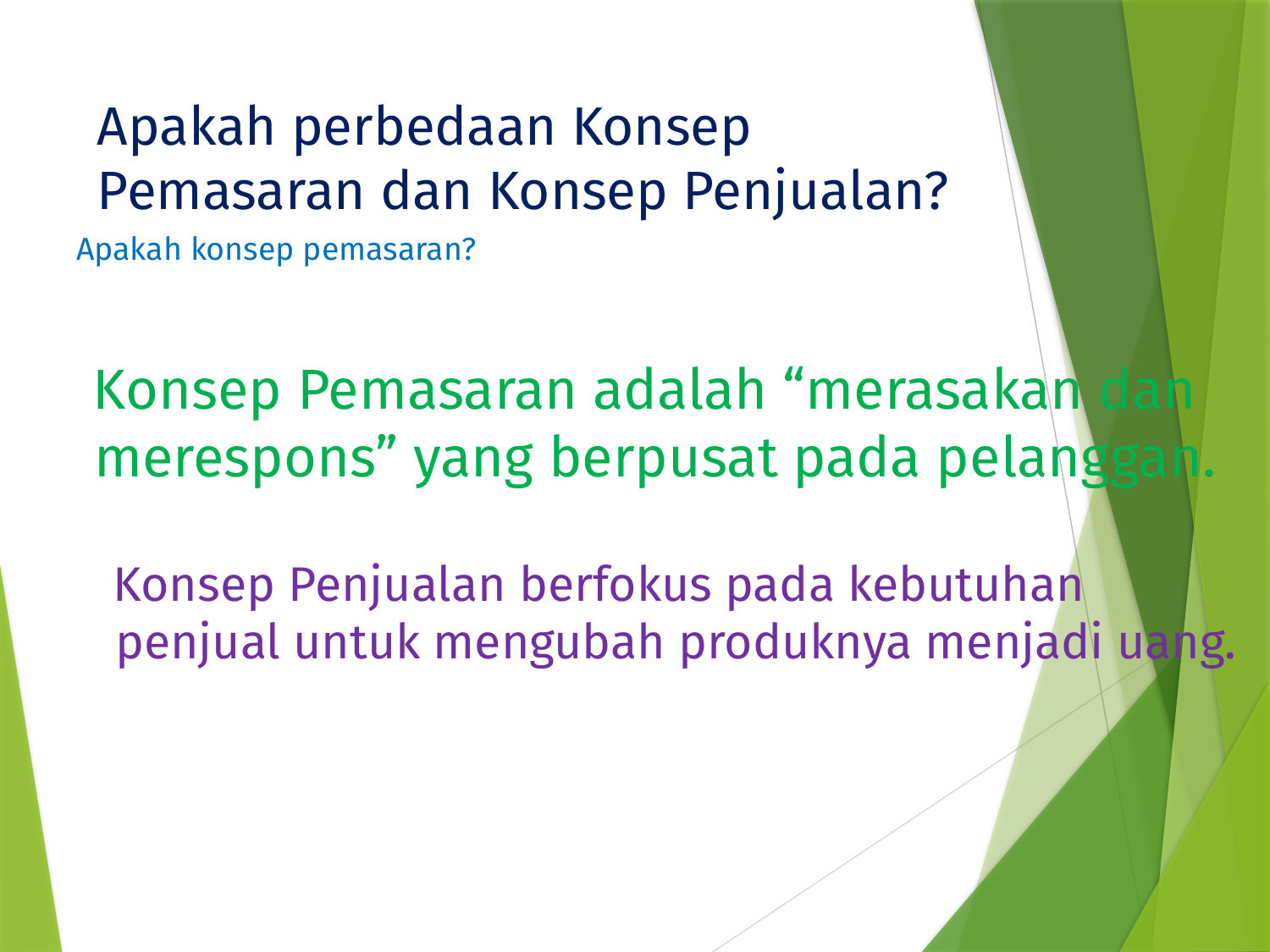

# Apakah perbedaan Konsep Pemasaran dan Konsep Penjualan?
Apakah konsep pemasaran?
 Konsep Pemasaran adalah “merasakan dan merespons” yang berpusat pada pelanggan.
 Konsep Penjualan berfokus pada kebutuhan penjual untuk mengubah produknya menjadi uang.